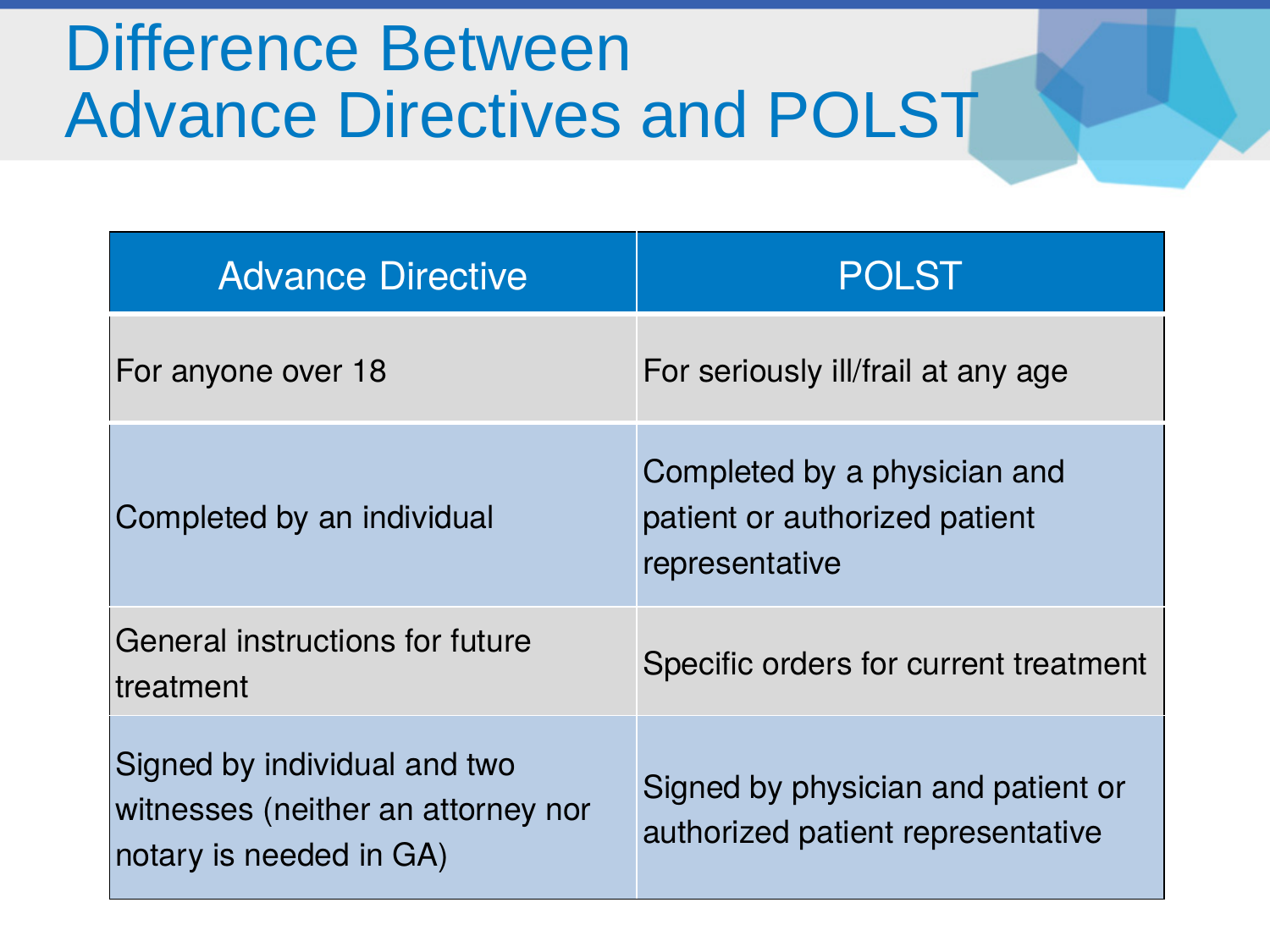

# Difference Between Advance Directives and POLST
| Advance Directive | POLST |
| --- | --- |
| For anyone over 18 | For seriously ill/frail at any age |
| Completed by an individual | Completed by a physician and patient or authorized patient representative |
| General instructions for future treatment | Specific orders for current treatment |
| Signed by individual and two witnesses (neither an attorney nor notary is needed in GA) | Signed by physician and patient or authorized patient representative |